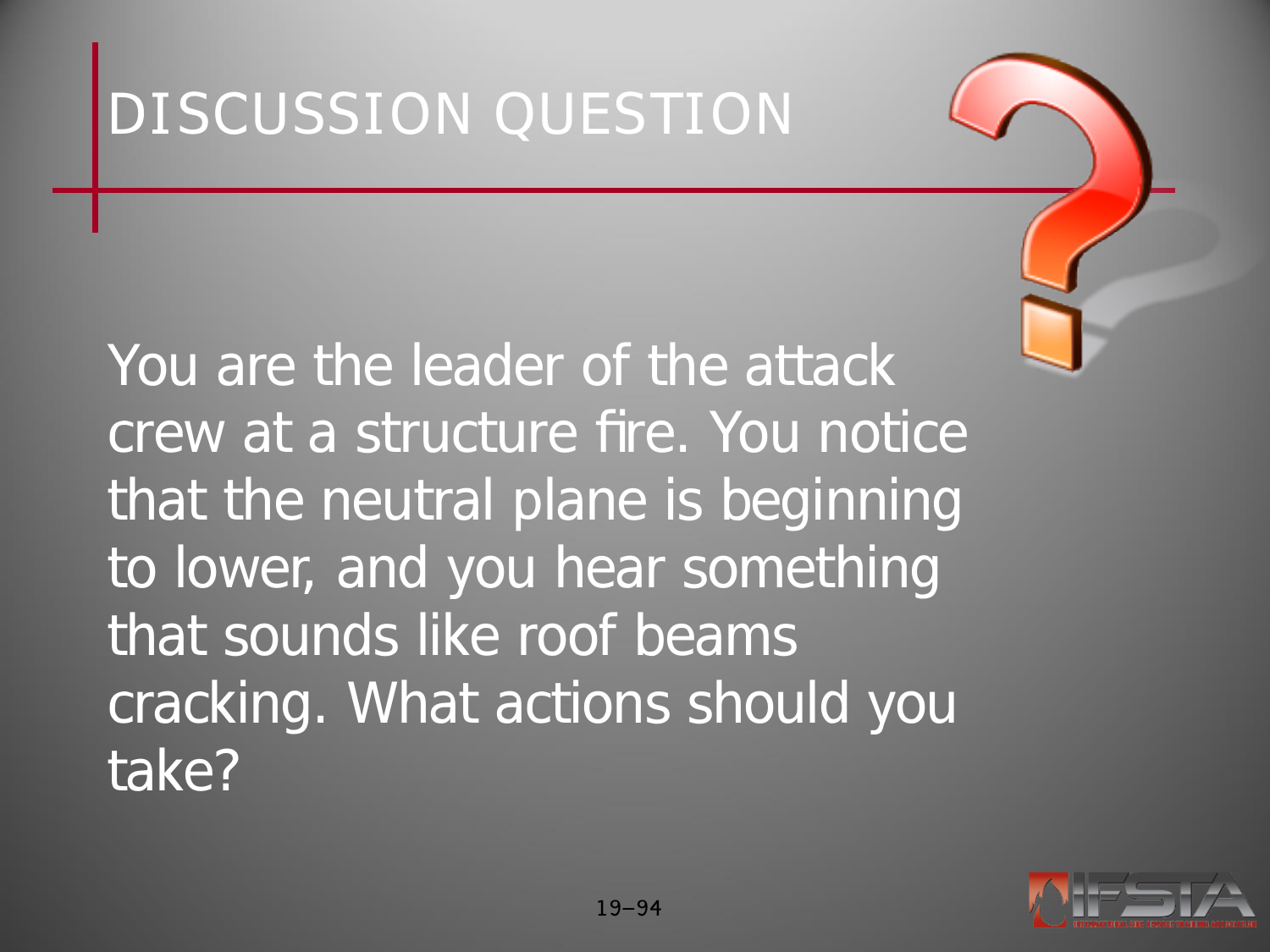

# DISCUSSION QUESTION

You are the leader of the attack crew at a structure fire. You notice that the neutral plane is beginning to lower, and you hear something that sounds like roof beams cracking. What actions should you take?
19–94